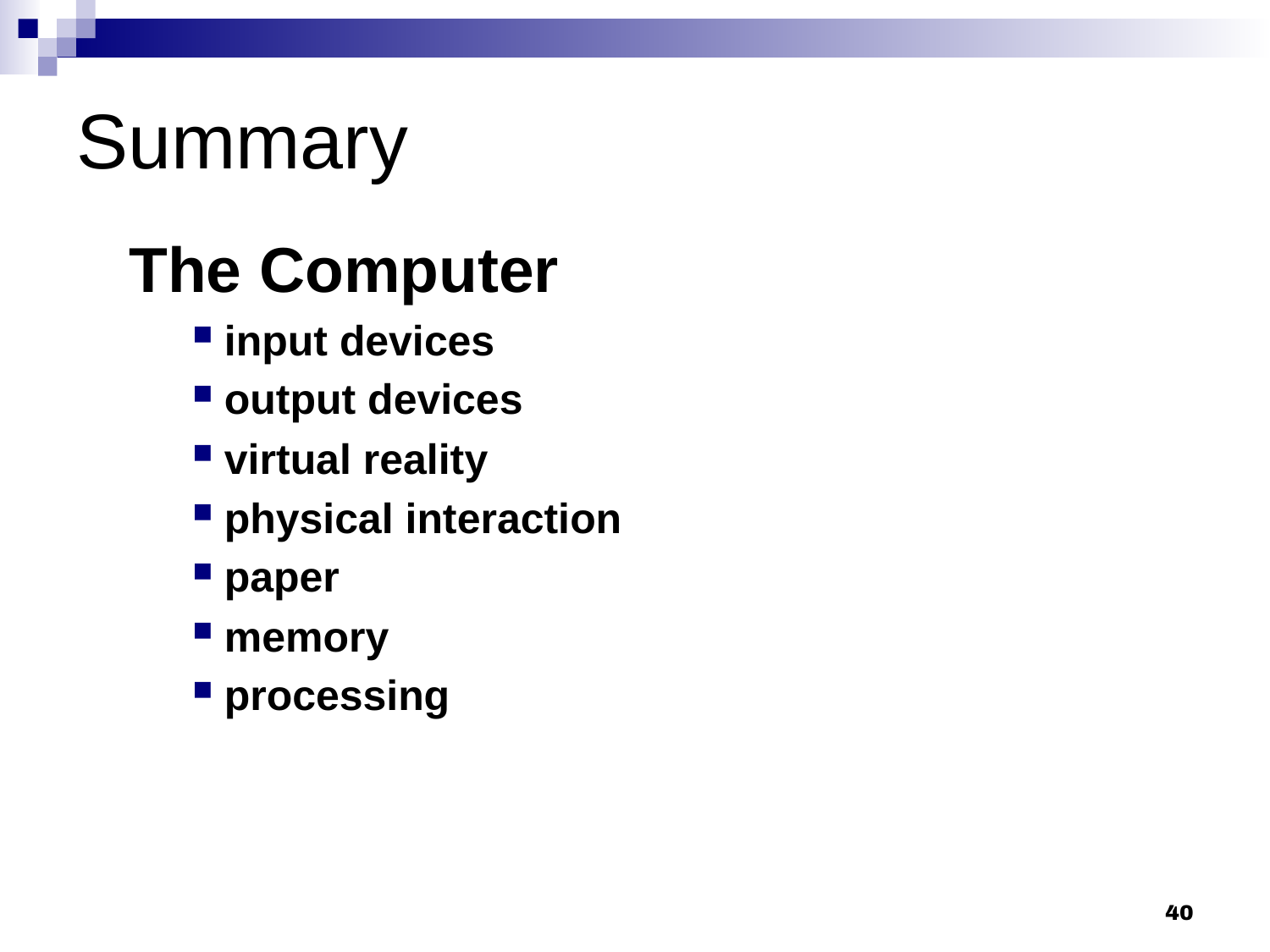

# Summary
The Computer
input devices
output devices
virtual reality
physical interaction
paper
memory
processing

40